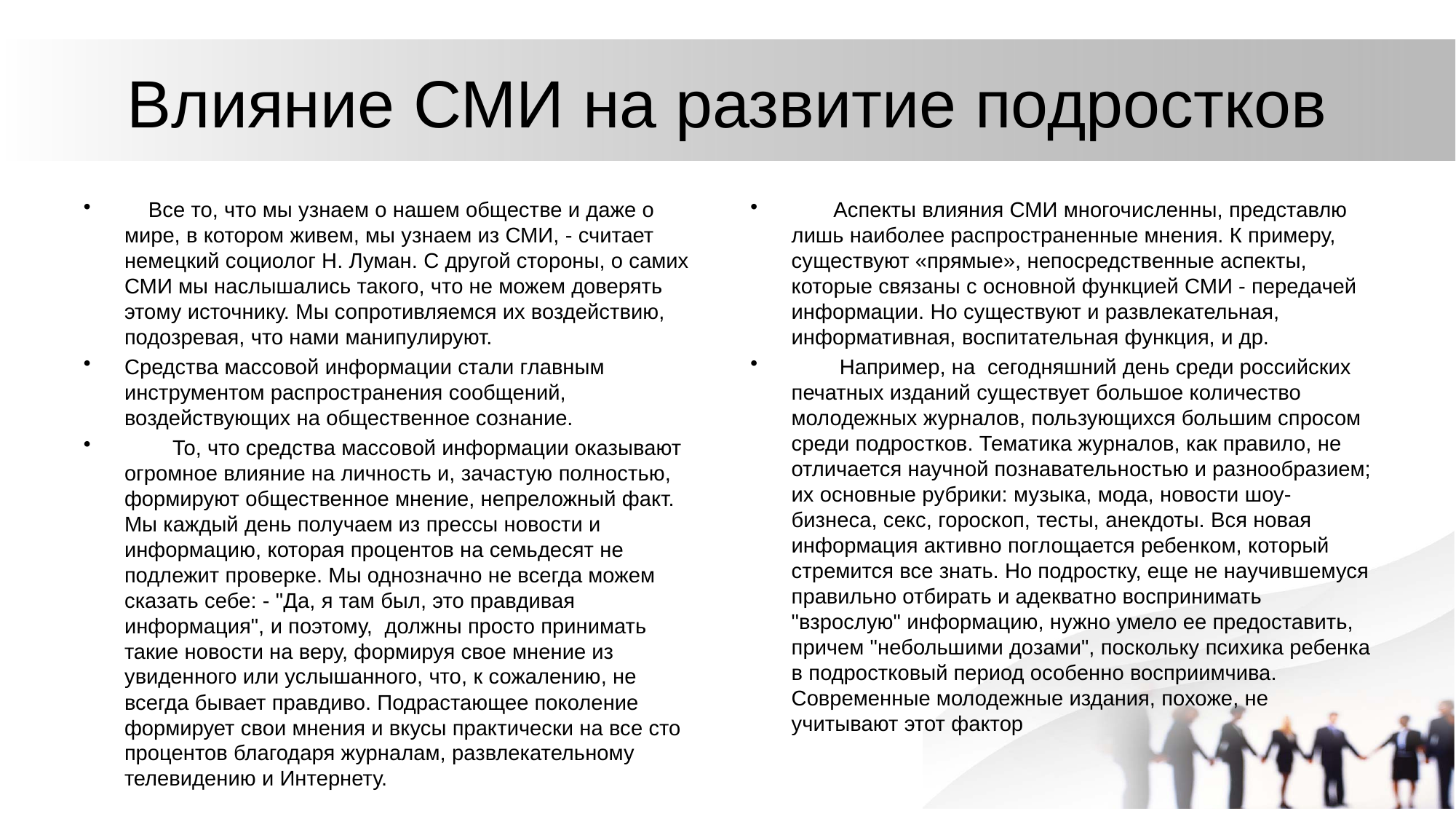

# Влияние СМИ на развитие подростков
    Все то, что мы узнаем о нашем обществе и даже о мире, в котором живем, мы узнаем из СМИ, - считает немецкий социолог Н. Луман. С другой стороны, о самих СМИ мы наслышались такого, что не можем доверять этому источнику. Мы сопротивляемся их воздействию, подозревая, что нами манипулируют.
Средства массовой информации стали главным инструментом распространения сообщений, воздействующих на общественное сознание.
        То, что средства массовой информации оказывают огромное влияние на личность и, зачастую полностью, формируют общественное мнение, непреложный факт. Мы каждый день получаем из прессы новости и информацию, которая процентов на семьдесят не подлежит проверке. Мы однозначно не всегда можем сказать себе: - "Да, я там был, это правдивая информация", и поэтому,  должны просто принимать такие новости на веру, формируя свое мнение из увиденного или услышанного, что, к сожалению, не всегда бывает правдиво. Подрастающее поколение формирует свои мнения и вкусы практически на все сто процентов благодаря журналам, развлекательному телевидению и Интернету.

       Аспекты влияния СМИ многочисленны, представлю лишь наиболее распространенные мнения. К примеру, существуют «прямые», непосредственные аспекты, которые связаны с основной функцией СМИ - передачей информации. Но существуют и развлекательная, информативная, воспитательная функция, и др.
        Например, на  сегодняшний день среди российских печатных изданий существует большое количество молодежных журналов, пользующихся большим спросом среди подростков. Тематика журналов, как правило, не отличается научной познавательностью и разнообразием; их основные рубрики: музыка, мода, новости шоу-бизнеса, секс, гороскоп, тесты, анекдоты. Вся новая информация активно поглощается ребенком, который стремится все знать. Но подростку, еще не научившемуся правильно отбирать и адекватно воспринимать "взрослую" информацию, нужно умело ее предоставить, причем "небольшими дозами", поскольку психика ребенка в подростковый период особенно восприимчива. Современные молодежные издания, похоже, не учитывают этот фактор